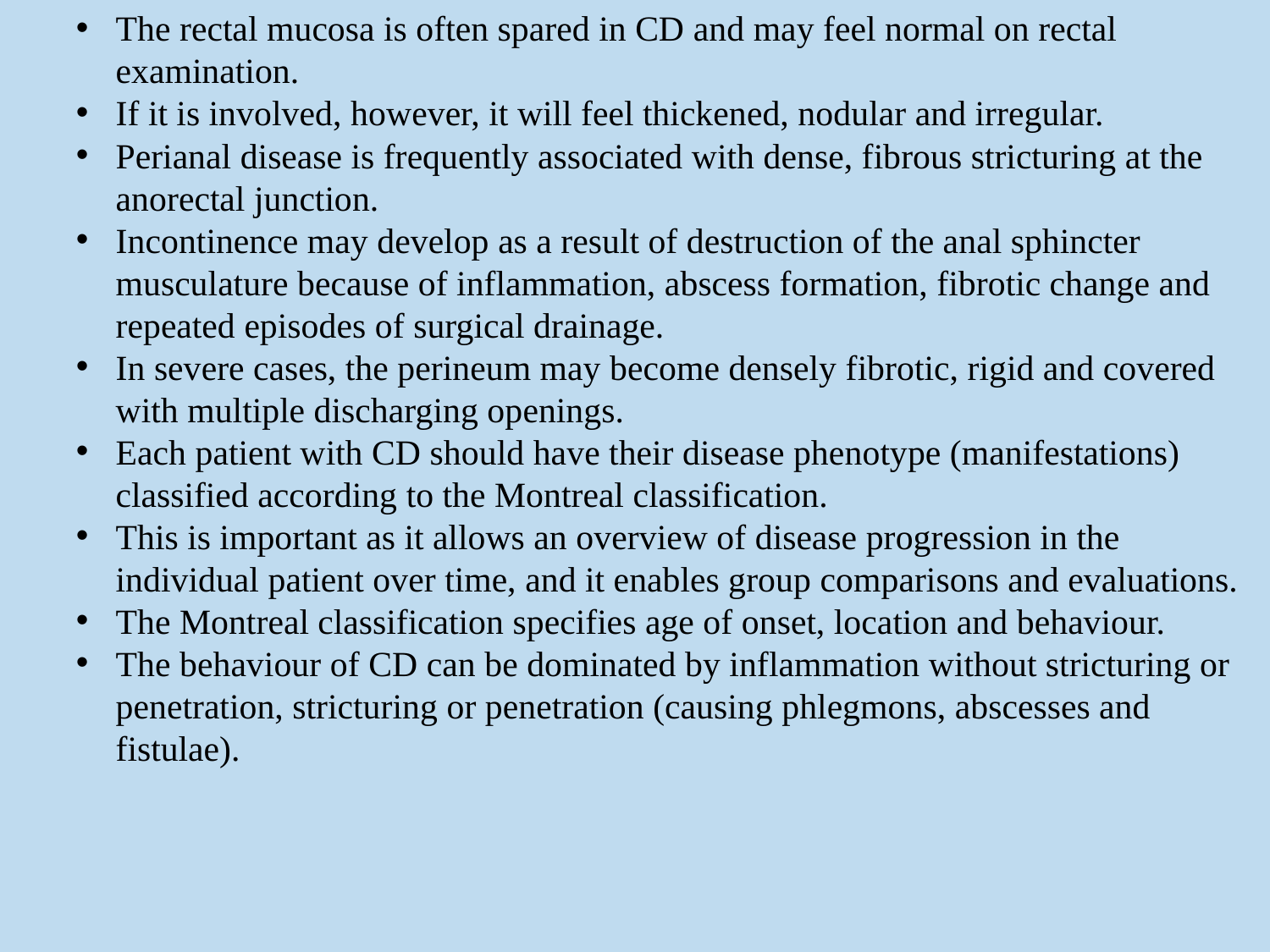

The rectal mucosa is often spared in CD and may feel normal on rectal examination.
If it is involved, however, it will feel thickened, nodular and irregular.
Perianal disease is frequently associated with dense, fibrous stricturing at the anorectal junction.
Incontinence may develop as a result of destruction of the anal sphincter musculature because of inflammation, abscess formation, fibrotic change and repeated episodes of surgical drainage.
In severe cases, the perineum may become densely fibrotic, rigid and covered with multiple discharging openings.
Each patient with CD should have their disease phenotype (manifestations) classified according to the Montreal classification.
This is important as it allows an overview of disease progression in the individual patient over time, and it enables group comparisons and evaluations.
The Montreal classification specifies age of onset, location and behaviour.
The behaviour of CD can be dominated by inflammation without stricturing or penetration, stricturing or penetration (causing phlegmons, abscesses and fistulae).